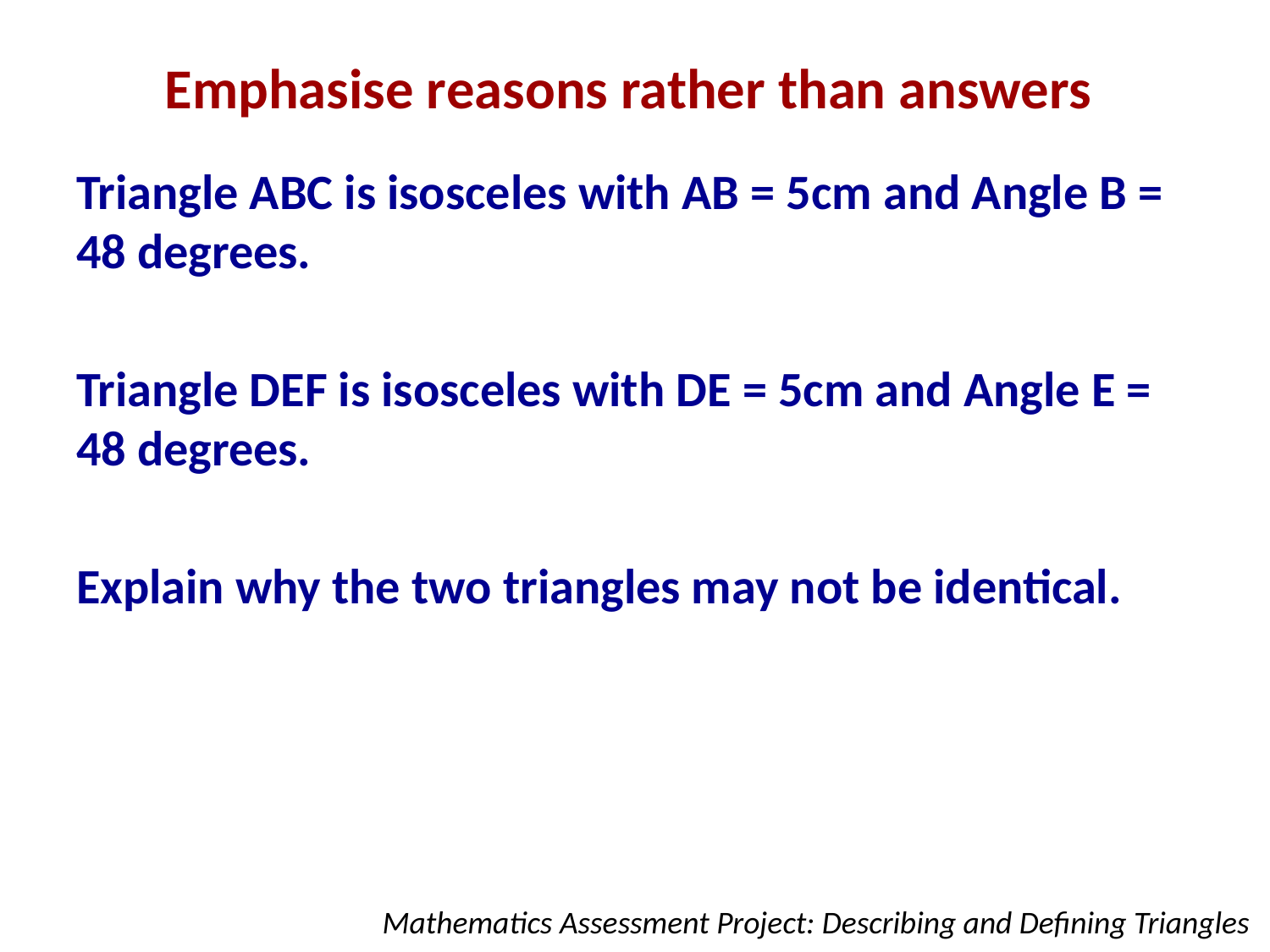

# Emphasise reasons rather than answers
Triangle ABC is isosceles with AB = 5cm and Angle B = 48 degrees.

Triangle DEF is isosceles with DE = 5cm and Angle E = 48 degrees.

Explain why the two triangles may not be identical.
Mathematics Assessment Project: Describing and Defining Triangles